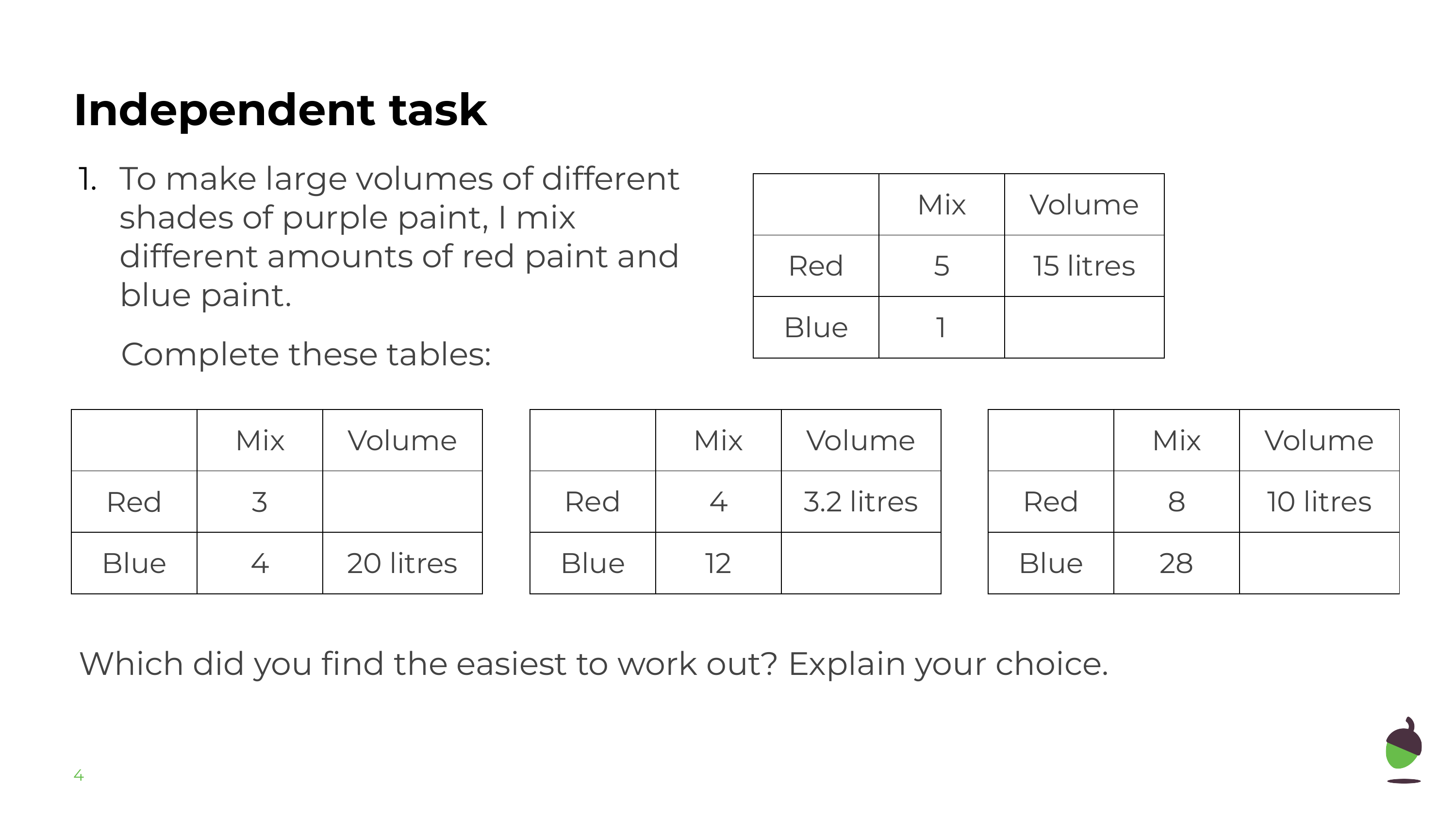

To make large volumes of different shades of purple paint, I mix different amounts of red paint and blue paint.
     Complete these tables:
|  | Mix | Volume |
| --- | --- | --- |
| Red | 5 | 15 litres |
| Blue | 1 |  |
|  | Mix | Volume |
| --- | --- | --- |
| Red | 4 | 3.2 litres |
| Blue | 12 |  |
|  | Mix | Volume |
| --- | --- | --- |
| Red | 8 | 10 litres |
| Blue | 28 |  |
|  | Mix | Volume |
| --- | --- | --- |
| Red | 3 |  |
| Blue | 4 | 20 litres |
Which did you find the easiest to work out? Explain your choice.